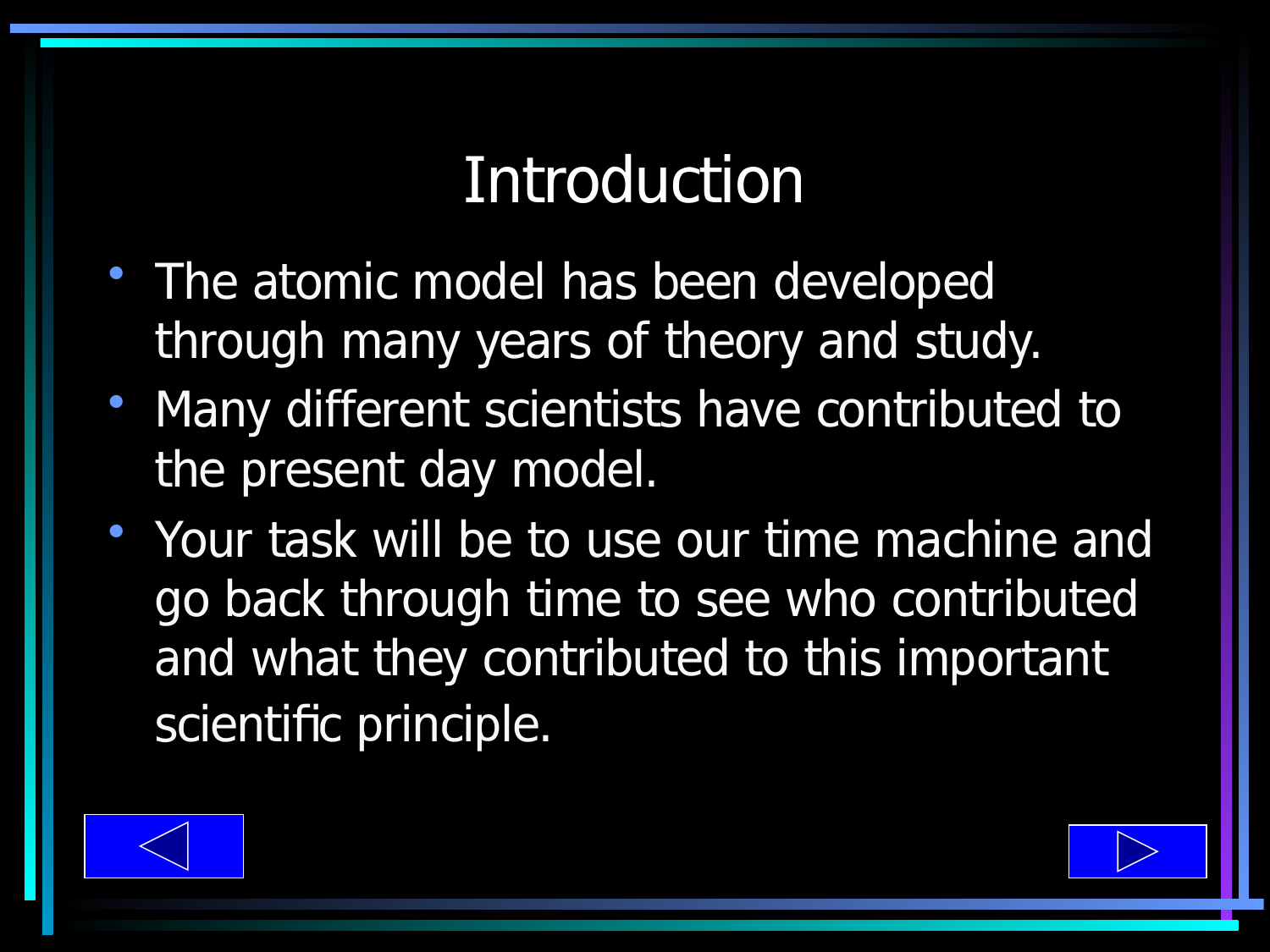

# Introduction
The atomic model has been developed through many years of theory and study.
Many different scientists have contributed to the present day model.
Your task will be to use our time machine and go back through time to see who contributed and what they contributed to this important scientific principle.